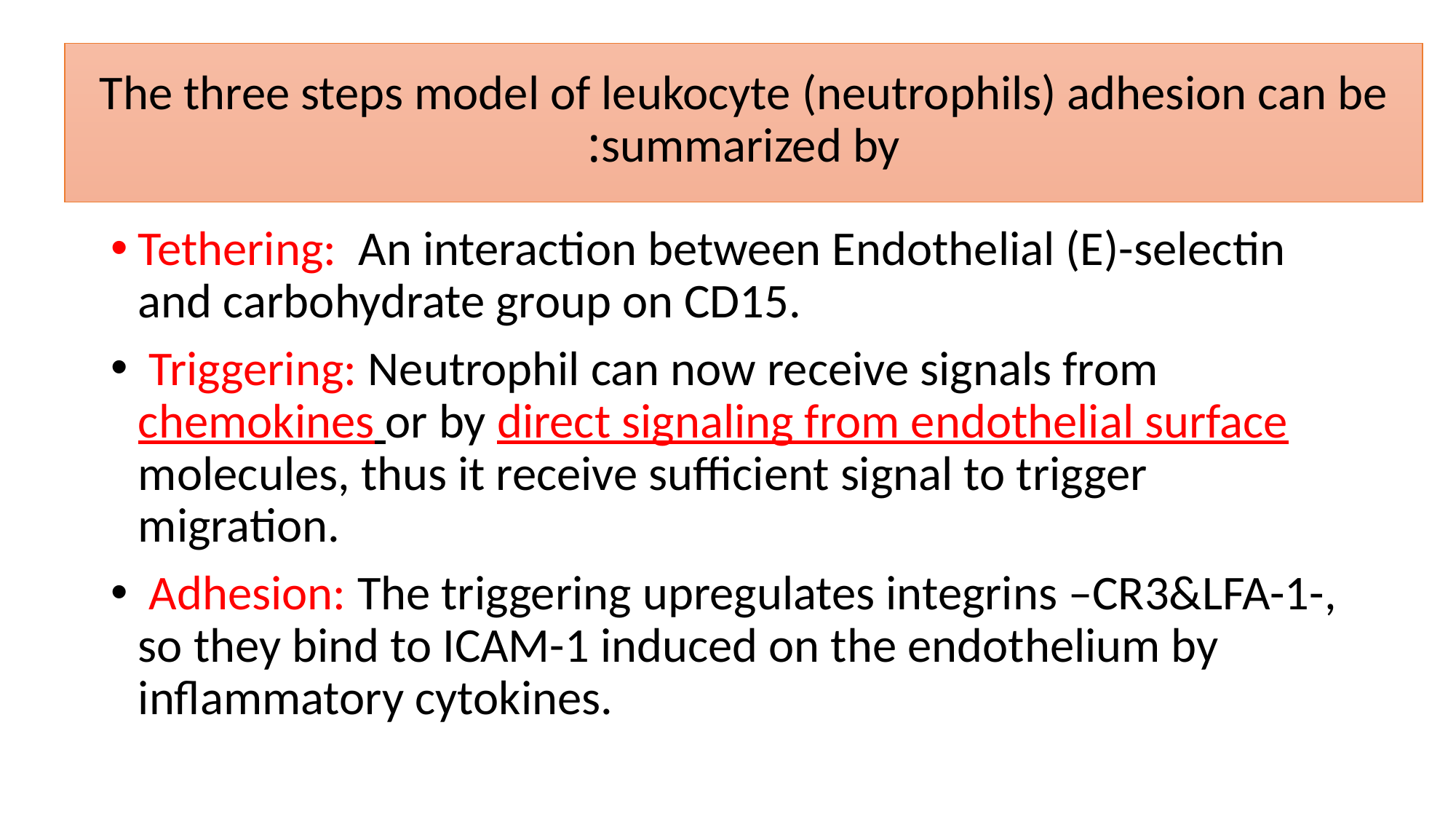

# The three steps model of leukocyte (neutrophils) adhesion can be summarized by:
Tethering:  An interaction between Endothelial (E)-selectin and carbohydrate group on CD15.
 Triggering: Neutrophil can now receive signals from chemokines or by direct signaling from endothelial surface molecules, thus it receive sufficient signal to trigger migration.
 Adhesion: The triggering upregulates integrins –CR3&LFA-1-, so they bind to ICAM-1 induced on the endothelium by inflammatory cytokines.